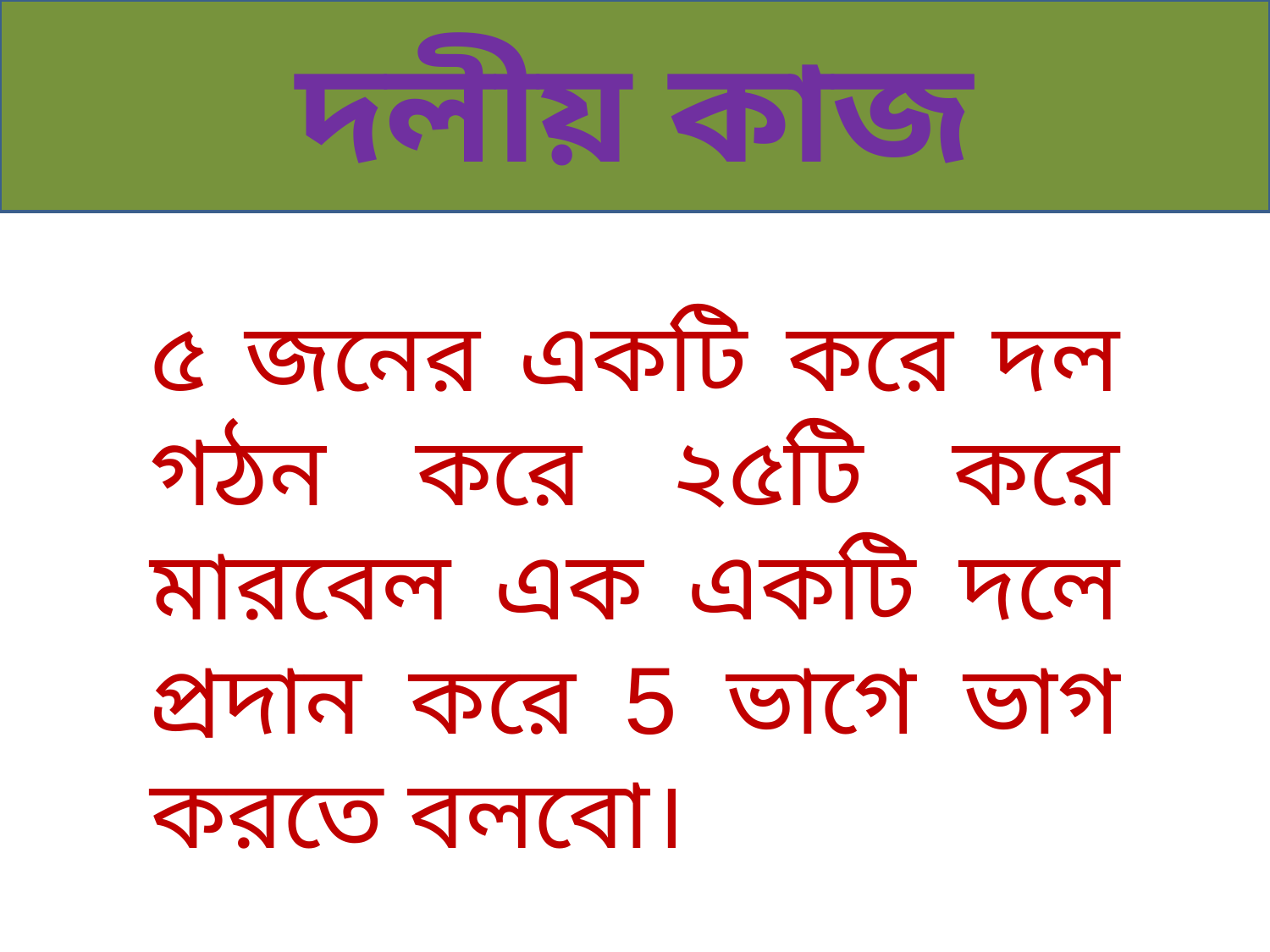

দলীয় কাজ
৫ জনের একটি করে দল গঠন করে ২৫টি করে মারবেল এক একটি দলে প্রদান করে 5 ভাগে ভাগ করতে বলবো।